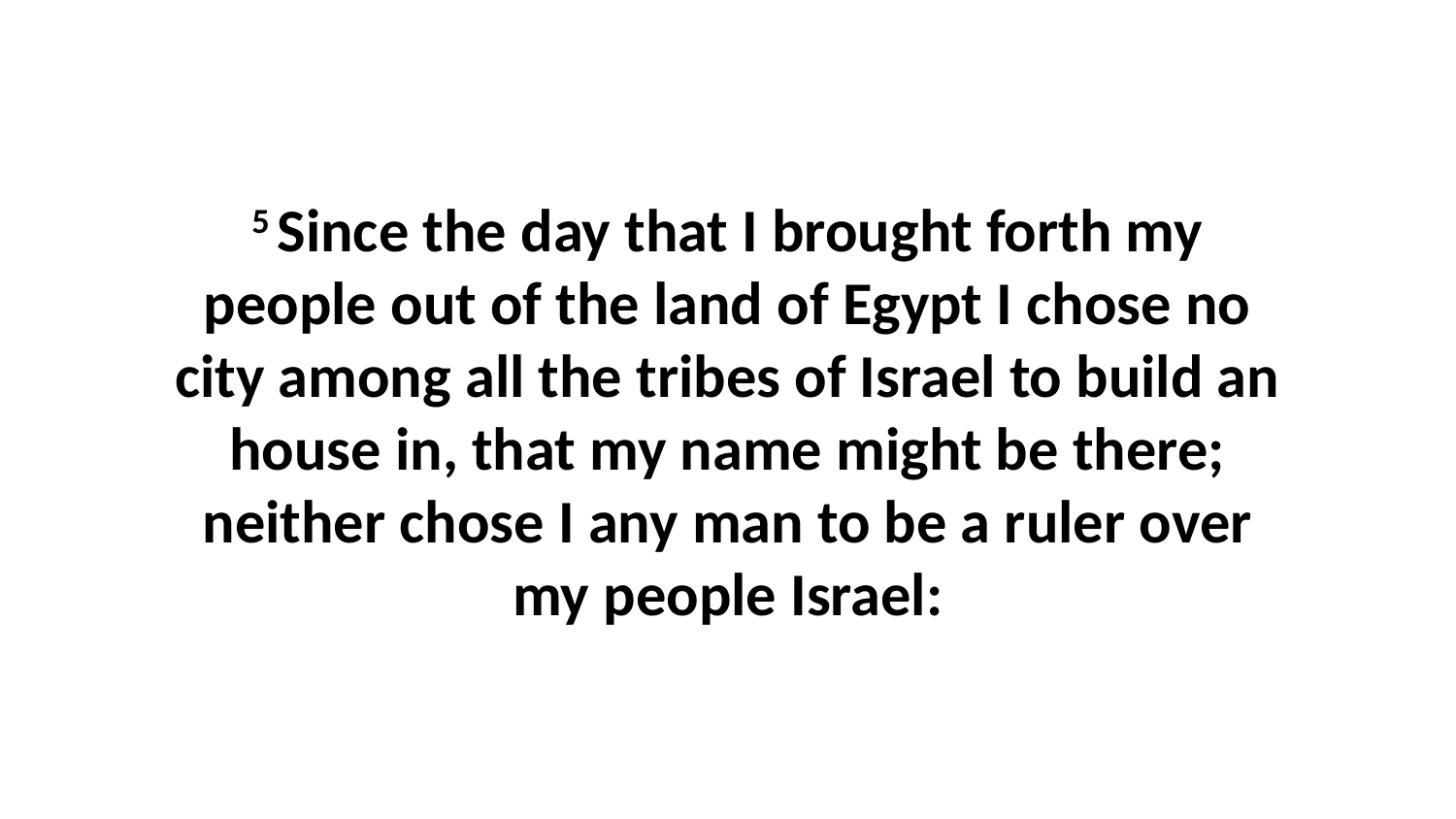

5 Since the day that I brought forth my people out of the land of Egypt I chose no city among all the tribes of Israel to build an house in, that my name might be there; neither chose I any man to be a ruler over my people Israel: